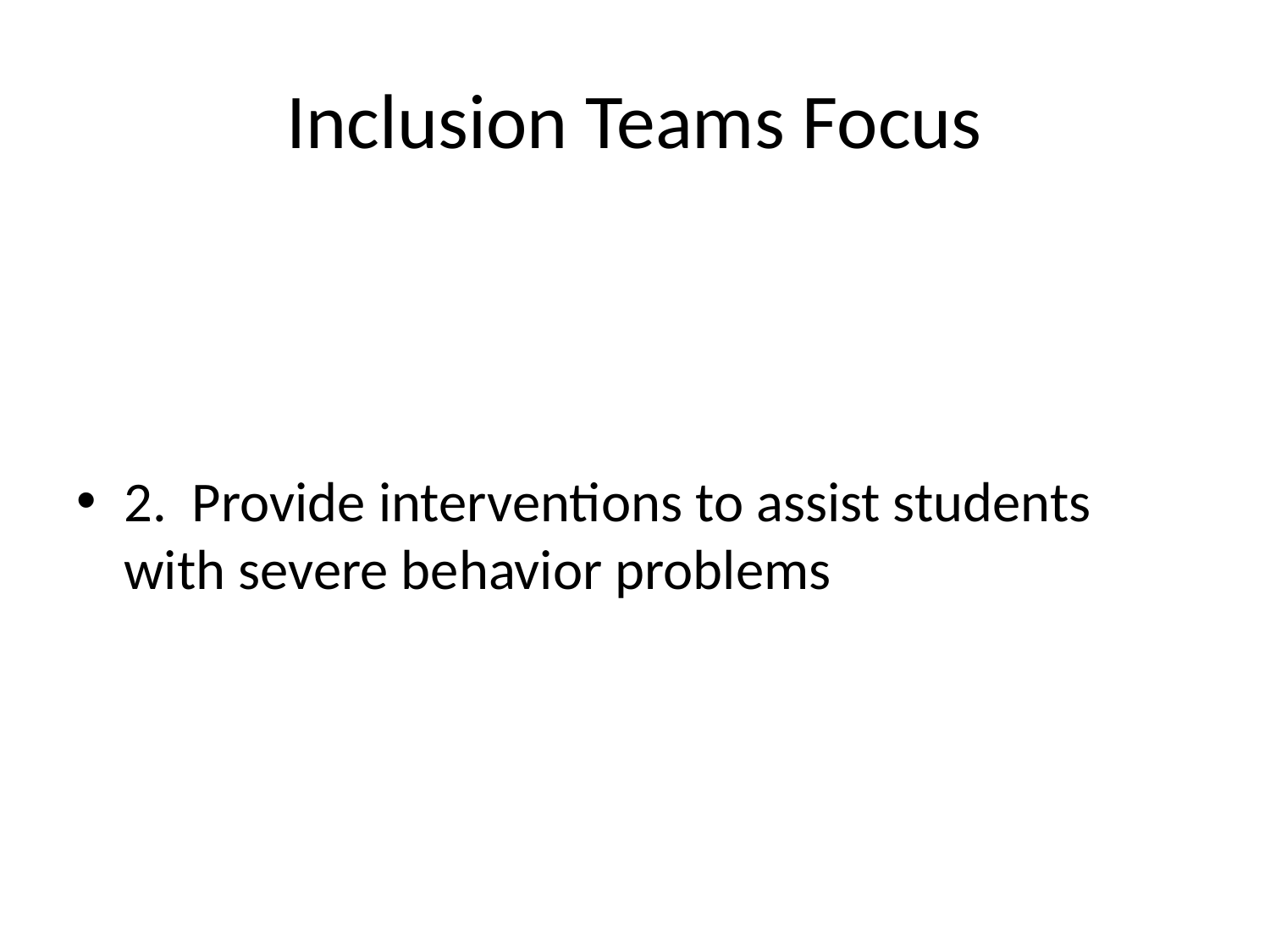

# Inclusion Teams Focus

2.  Provide interventions to assist students with severe behavior problems